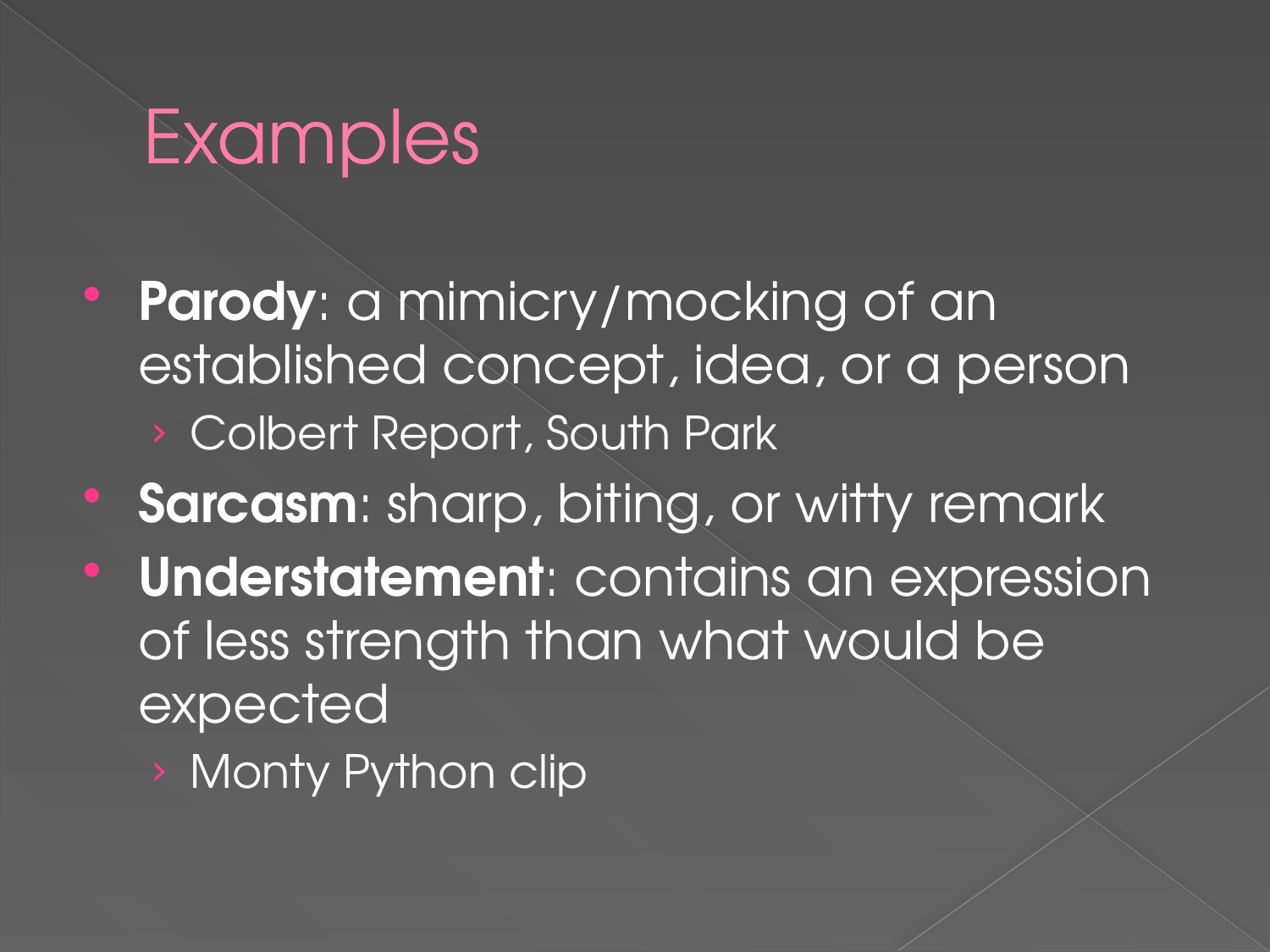

# Examples
Parody: a mimicry/mocking of an established concept, idea, or a person
Colbert Report, South Park
Sarcasm: sharp, biting, or witty remark
Understatement: contains an expression of less strength than what would be expected
Monty Python clip